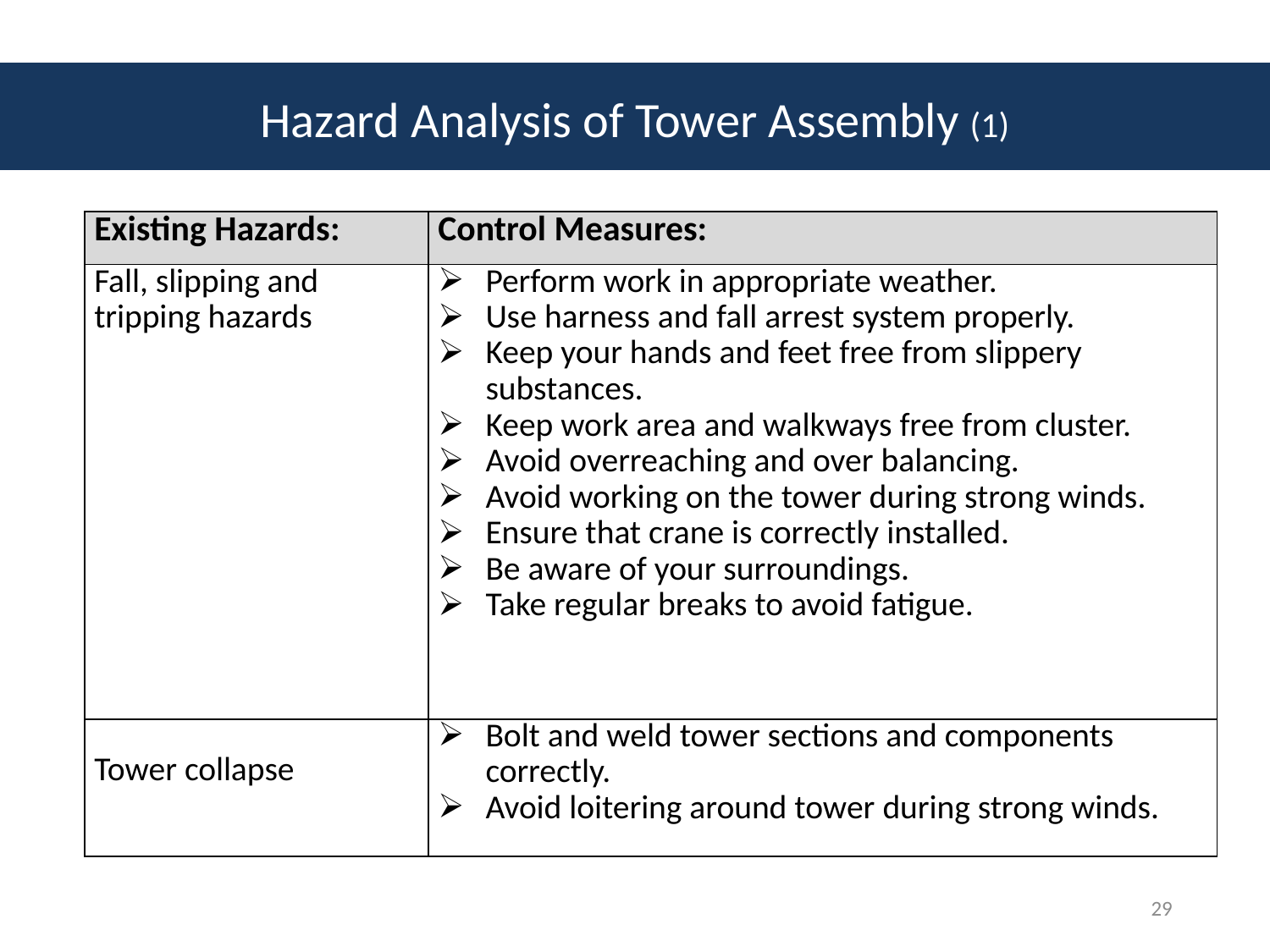

# Hazard Analysis of Tower Assembly (1)

| Existing Hazards: | Control Measures: |
| --- | --- |
| Fall, slipping and tripping hazards | Perform work in appropriate weather. Use harness and fall arrest system properly. Keep your hands and feet free from slippery substances. Keep work area and walkways free from cluster. Avoid overreaching and over balancing. Avoid working on the tower during strong winds. Ensure that crane is correctly installed. Be aware of your surroundings. Take regular breaks to avoid fatigue. |
| Tower collapse | Bolt and weld tower sections and components correctly. Avoid loitering around tower during strong winds. |
29